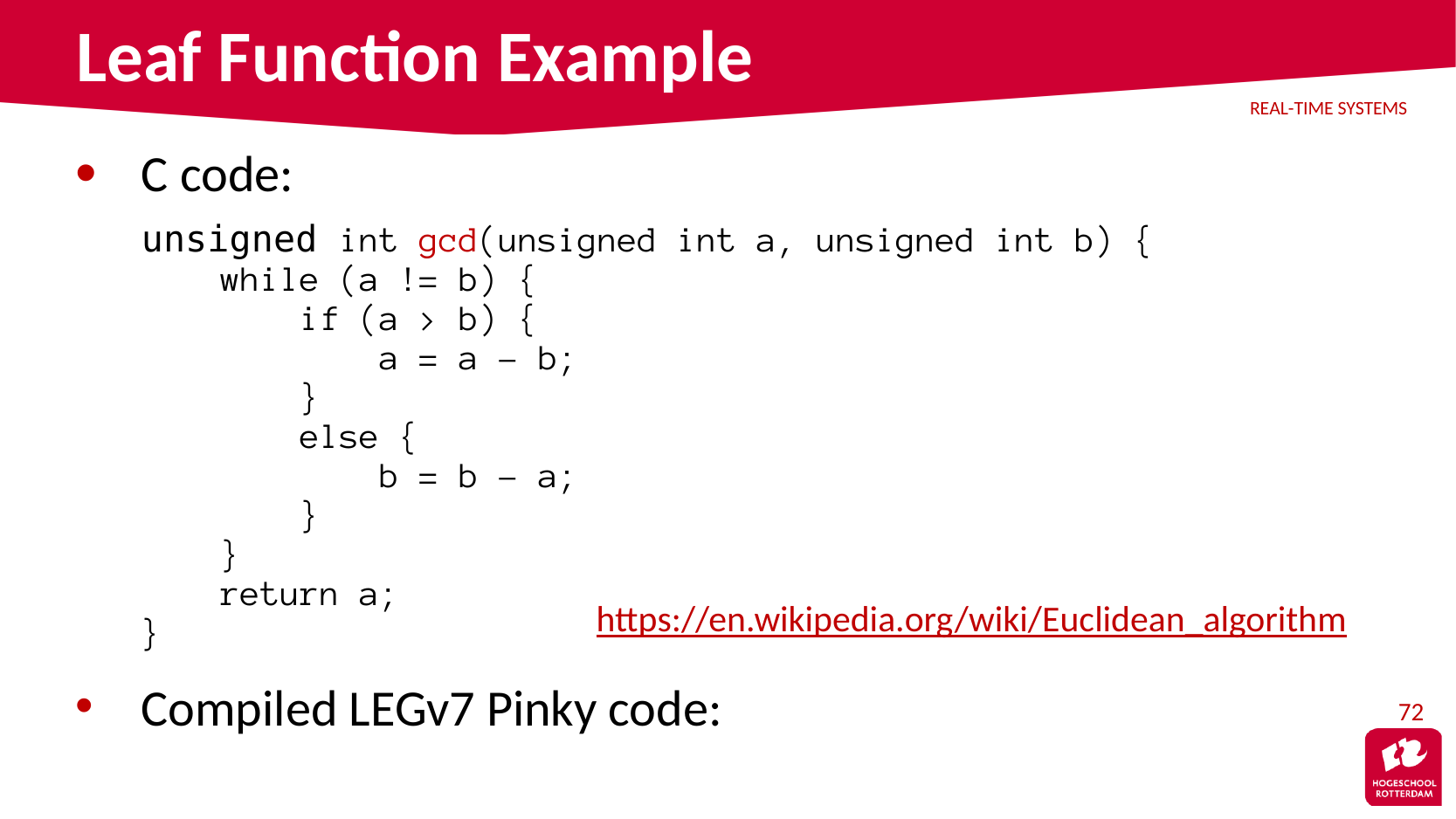

# Leaf Function Example
C code:
	unsigned int gcd(unsigned int a, unsigned int b) {
    while (a != b) {
        if (a > b) {
            a = a – b;
        }
        else {
            b = b – a;
        }
    }
    return a;
}
Compiled LEGv7 Pinky code:

https://en.wikipedia.org/wiki/Euclidean_algorithm
72